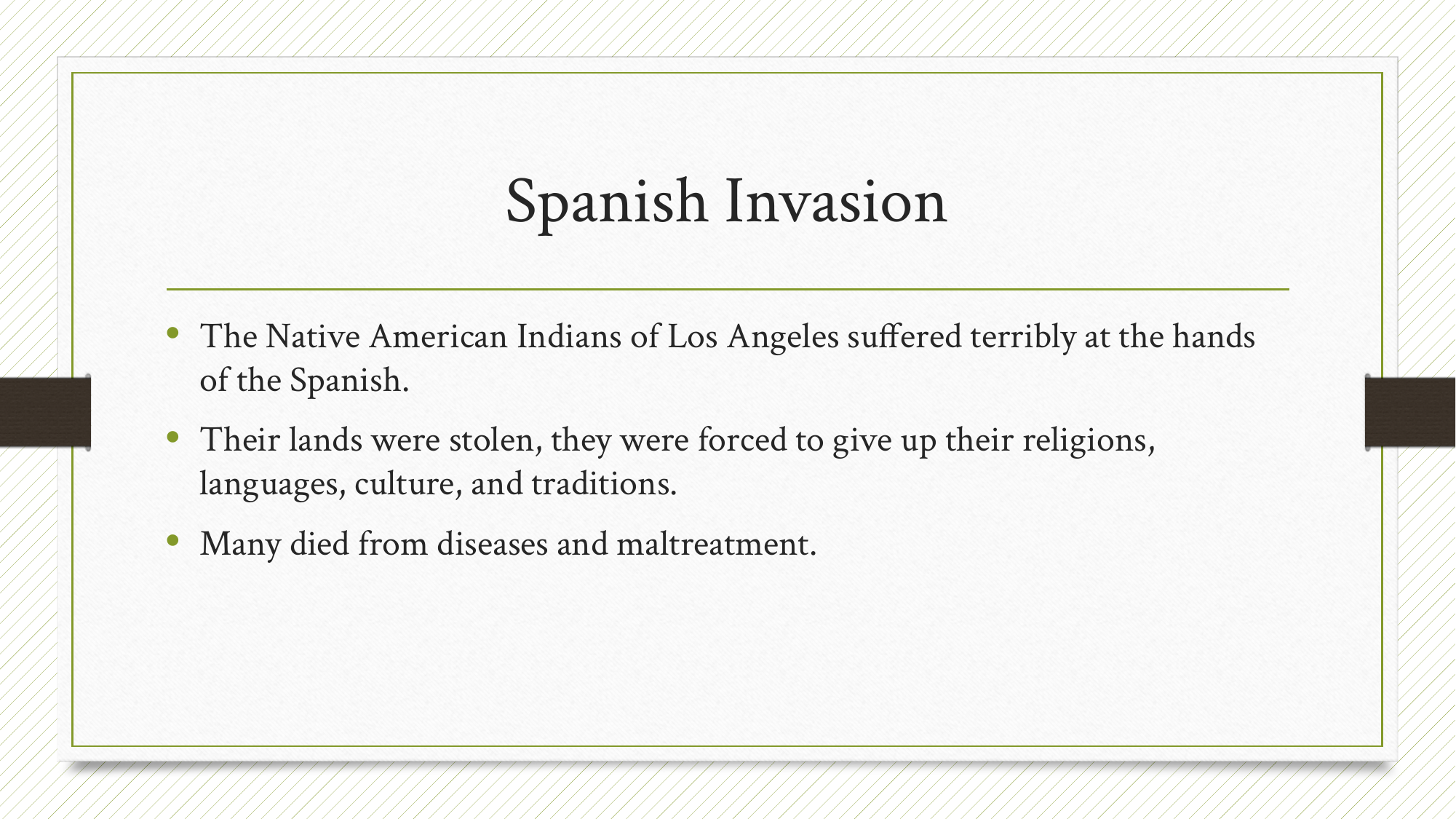

# Spanish Invasion
The Native American Indians of Los Angeles suffered terribly at the hands of the Spanish.
Their lands were stolen, they were forced to give up their religions, languages, culture, and traditions.
Many died from diseases and maltreatment.